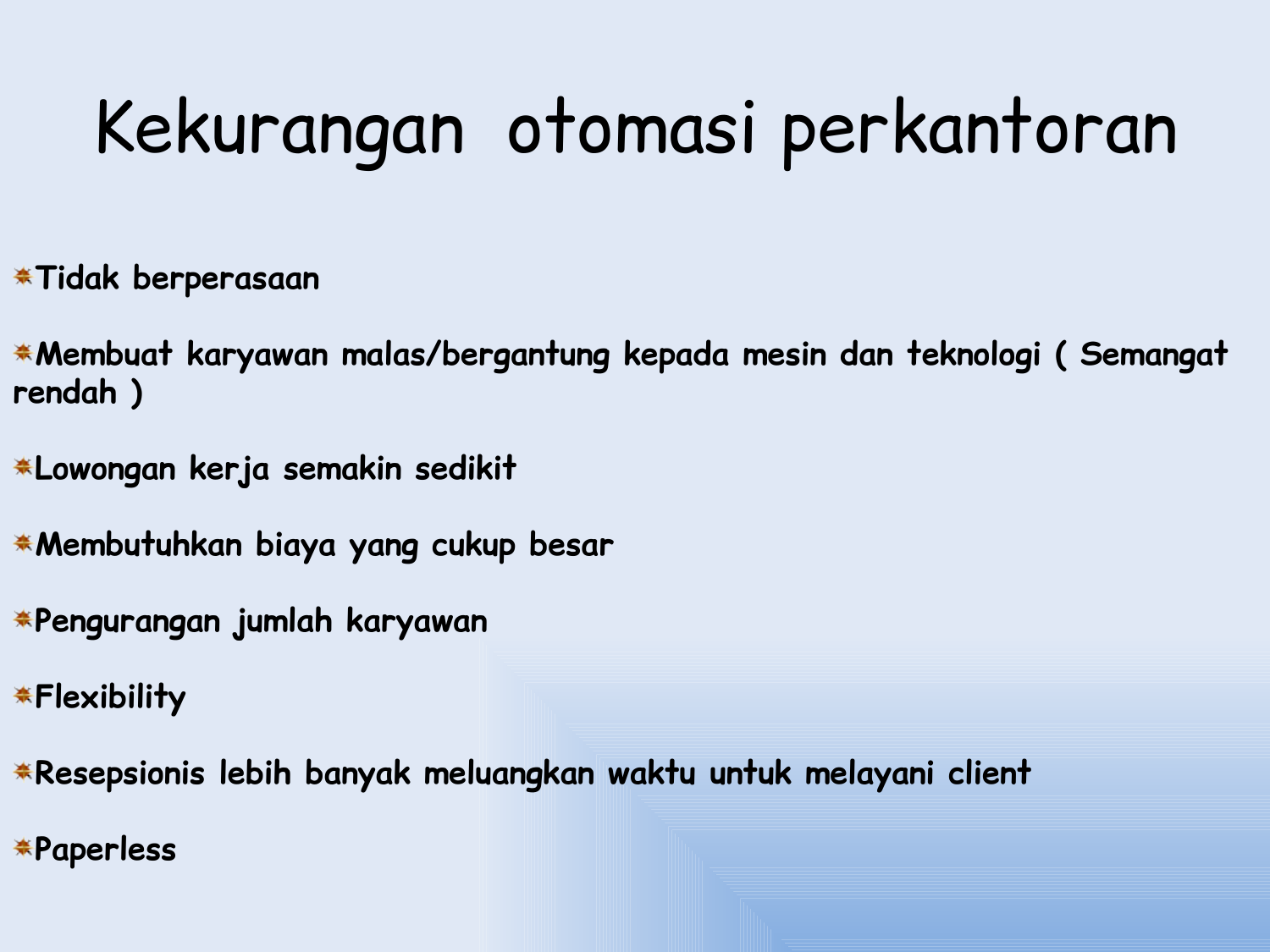

# Kekurangan  otomasi perkantoran
Tidak berperasaan

Membuat karyawan malas/bergantung kepada mesin dan teknologi ( Semangat rendah )

Lowongan kerja semakin sedikit

Membutuhkan biaya yang cukup besar

Pengurangan jumlah karyawan

Flexibility

Resepsionis lebih banyak meluangkan waktu untuk melayani client

Paperless